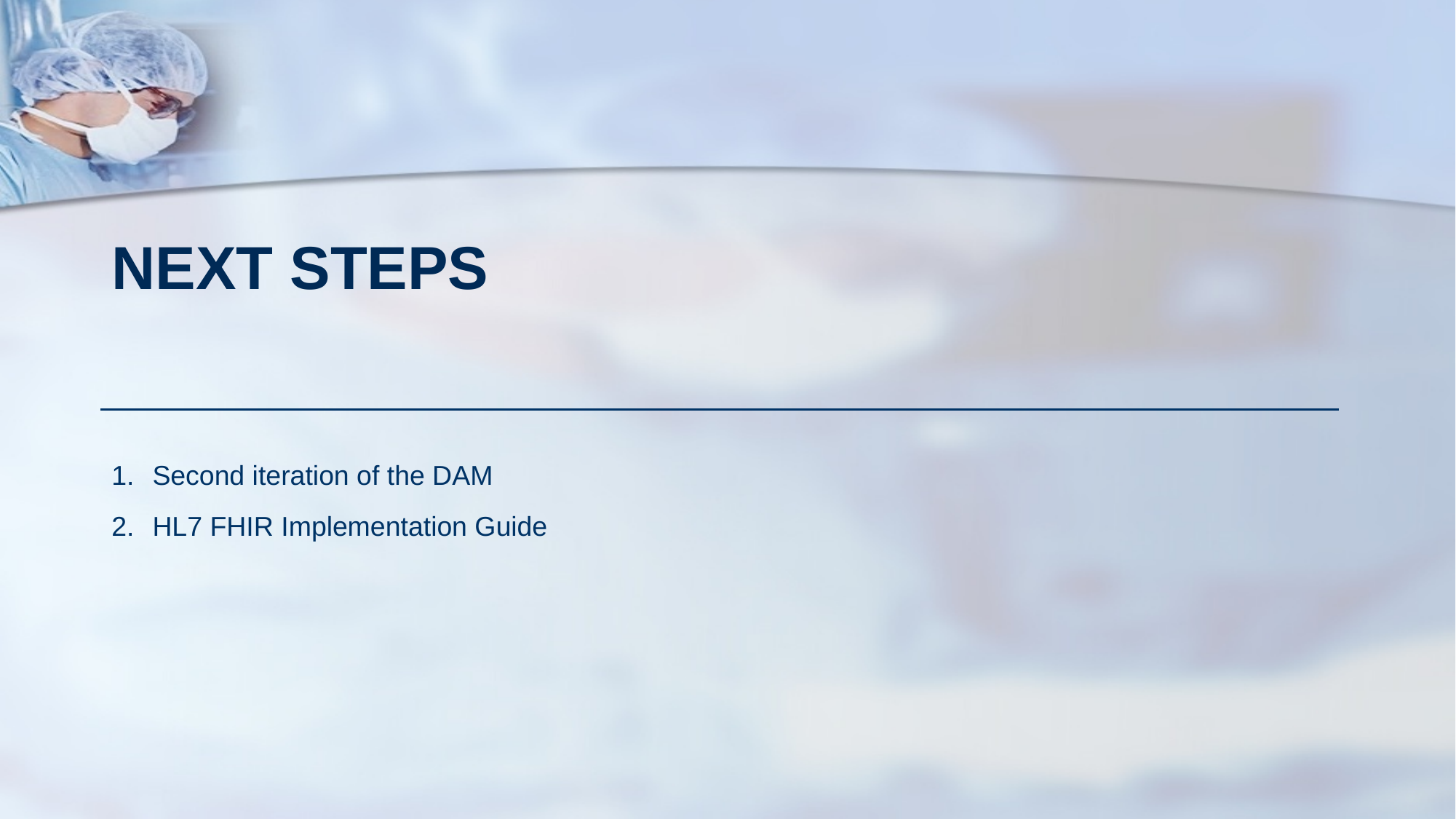

# Next steps
Second iteration of the DAM
HL7 FHIR Implementation Guide